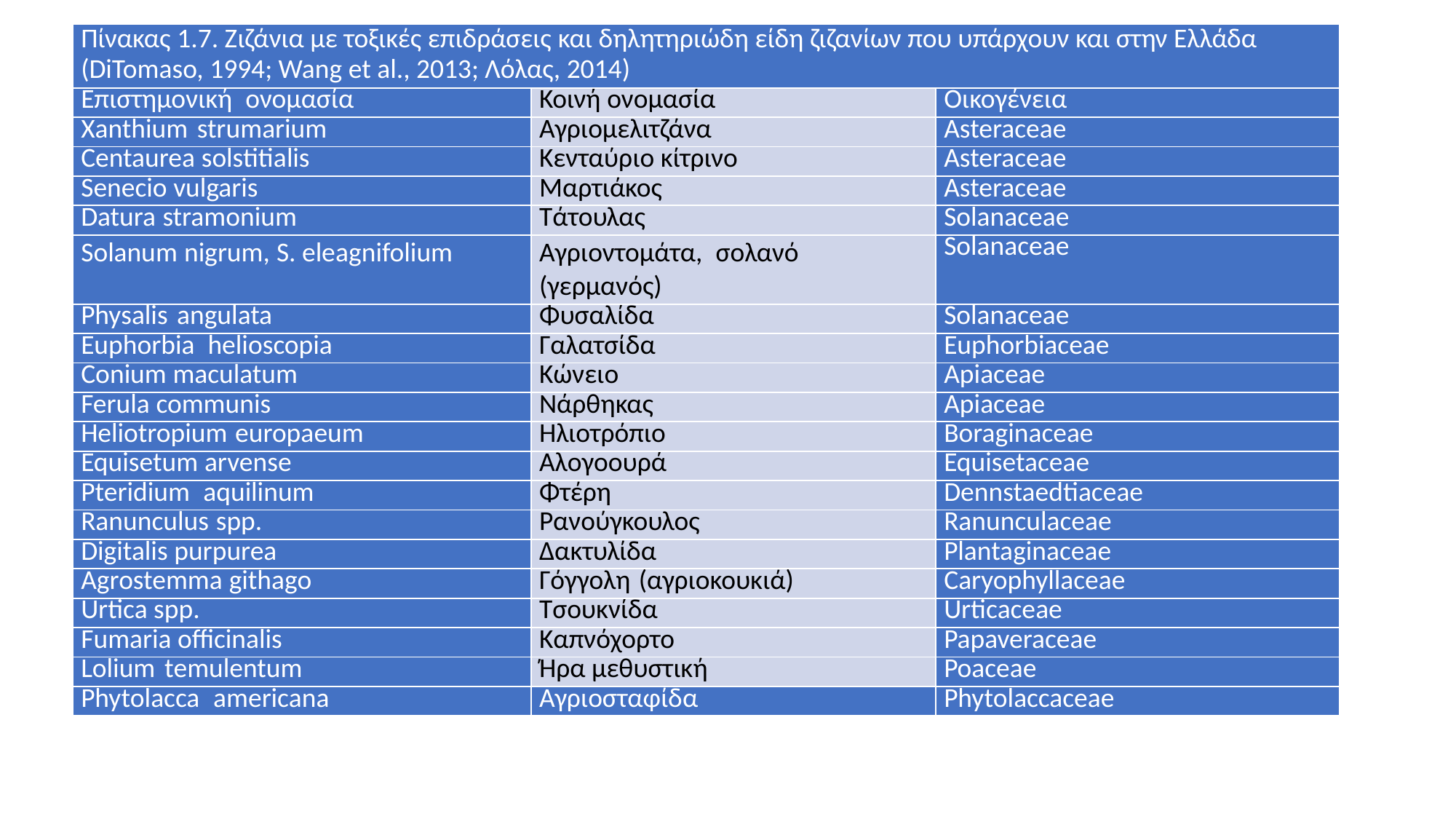

| Πίνακας 1.7. Ζιζάνια με τοξικές επιδράσεις και δηλητηριώδη είδη ζιζανίων που υπάρχουν και στην Ελλάδα (DiTomaso, 1994; Wang et al., 2013; Λόλας, 2014) |  |  |
| --- | --- | --- |
| Επιστημονική ονομασία | Κοινή ονομασία | Οικογένεια |
| Xanthium strumarium | Αγριομελιτζάνα | Asteraceae |
| Centaurea solstitialis | Κενταύριο κίτρινο | Asteraceae |
| Senecio vulgaris | Μαρτιάκος | Asteraceae |
| Datura stramonium | Τάτουλας | Solanaceae |
| Solanum nigrum, S. eleagnifolium | Αγριοντομάτα, σολανό (γερμανός) | Solanaceae |
| Physalis angulata | Φυσαλίδα | Solanaceae |
| Euphorbia helioscopia | Γαλατσίδα | Euphorbiaceae |
| Conium maculatum | Κώνειο | Apiaceae |
| Ferula communis | Νάρθηκας | Apiaceae |
| Heliotropium europaeum | Ηλιοτρόπιο | Boraginaceae |
| Equisetum arvense | Αλογοουρά | Equisetaceae |
| Pteridium aquilinum | Φτέρη | Dennstaedtiaceae |
| Ranunculus spp. | Ρανούγκουλος | Ranunculaceae |
| Digitalis purpurea | Δακτυλίδα | Plantaginaceae |
| Agrostemma githago | Γόγγολη (αγριοκουκιά) | Caryophyllaceae |
| Urtica spp. | Τσουκνίδα | Urticaceae |
| Fumaria officinalis | Καπνόχορτο | Papaveraceae |
| Lolium temulentum | Ήρα μεθυστική | Poaceae |
| Phytolacca americana | Αγριοσταφίδα | Phytolaccaceae |